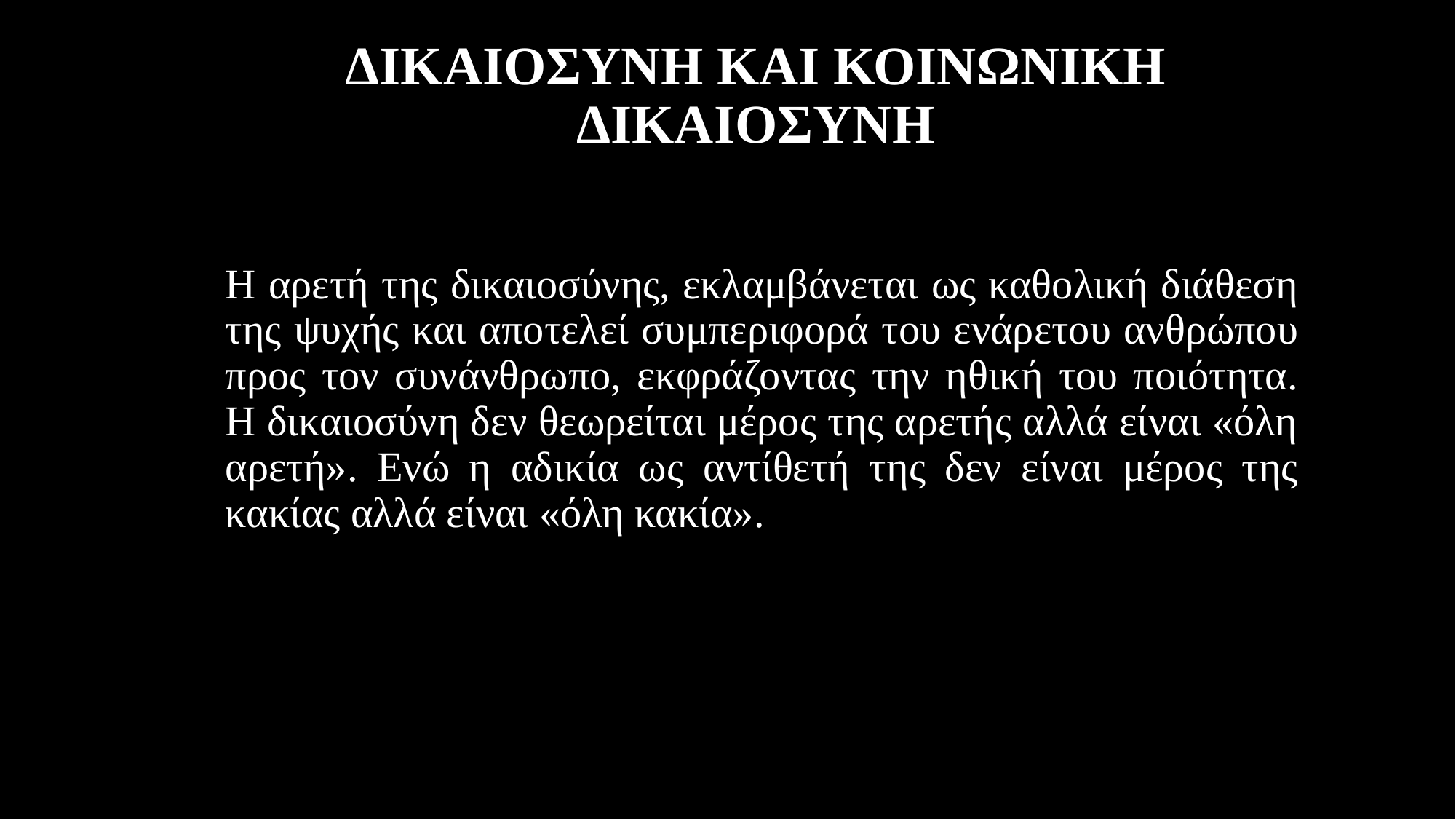

# ΔΙΚΑΙΟΣΥΝΗ ΚΑΙ ΚΟΙΝΩΝΙΚΗ ΔΙΚΑΙΟΣΥΝΗ
Η αρετή της δικαιοσύνης, εκλαμβάνεται ως καθολική διάθεση της ψυχής και αποτελεί συμπεριφορά του ενάρετου ανθρώπου προς τον συνάνθρωπο, εκφράζοντας την ηθική του ποιότητα. Η δικαιοσύνη δεν θεωρείται μέρος της αρετής αλλά είναι «όλη αρετή». Ενώ η αδικία ως αντίθετή της δεν είναι μέρος της κακίας αλλά είναι «όλη κακία».